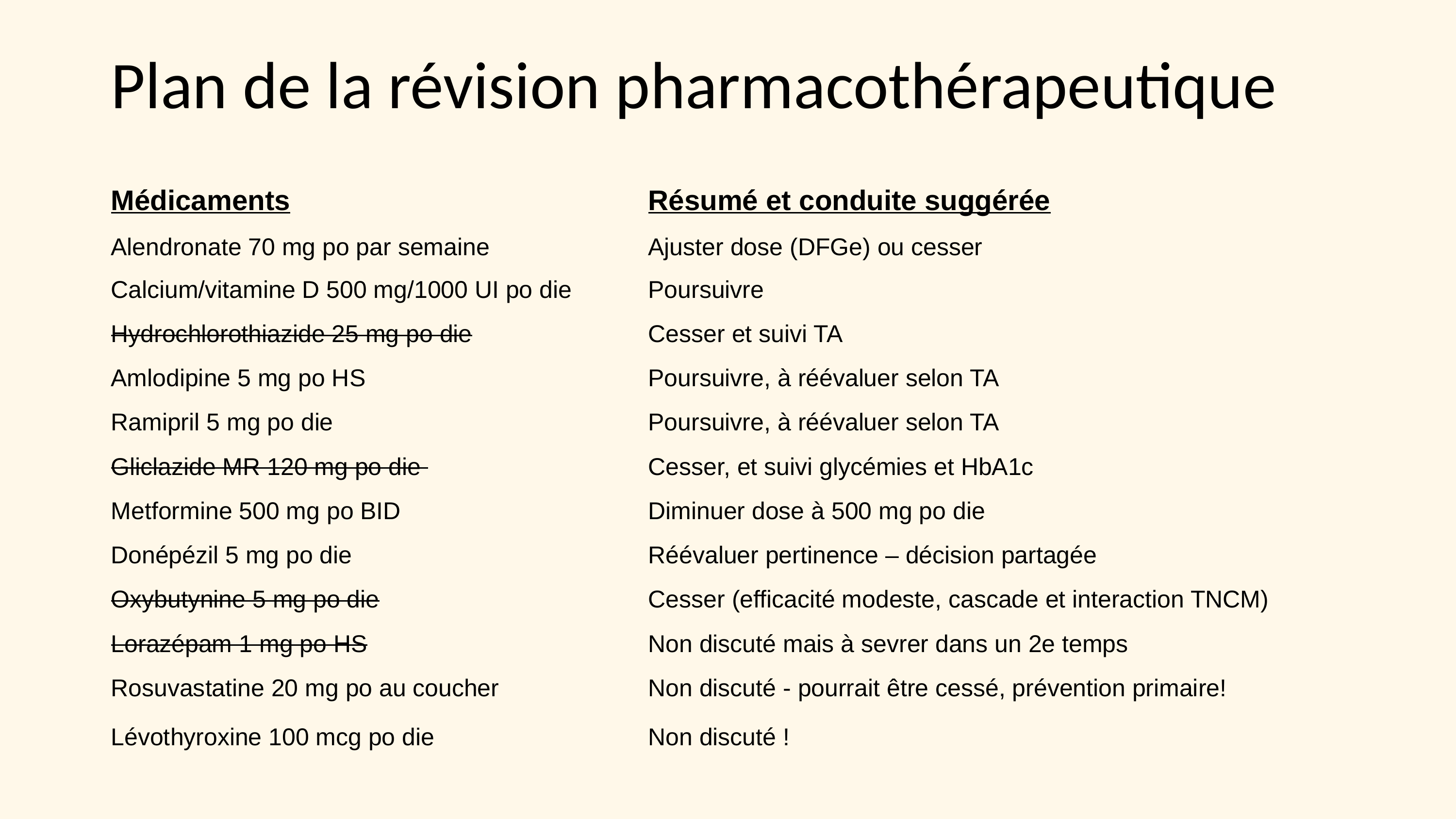

# Plan de la révision pharmacothérapeutique
| Médicaments | Résumé et conduite suggérée |
| --- | --- |
| Alendronate 70 mg po par semaine | Ajuster dose (DFGe) ou cesser |
| Calcium/vitamine D 500 mg/1000 UI po die | Poursuivre |
| Hydrochlorothiazide 25 mg po die | Cesser et suivi TA |
| Amlodipine 5 mg po HS | Poursuivre, à réévaluer selon TA |
| Ramipril 5 mg po die | Poursuivre, à réévaluer selon TA |
| Gliclazide MR 120 mg po die | Cesser, et suivi glycémies et HbA1c |
| Metformine 500 mg po BID | Diminuer dose à 500 mg po die |
| Donépézil 5 mg po die | Réévaluer pertinence – décision partagée |
| Oxybutynine 5 mg po die | Cesser (efficacité modeste, cascade et interaction TNCM) |
| Lorazépam 1 mg po HS | Non discuté mais à sevrer dans un 2e temps |
| Rosuvastatine 20 mg po au coucher | Non discuté - pourrait être cessé, prévention primaire! |
| Lévothyroxine 100 mcg po die | Non discuté ! |